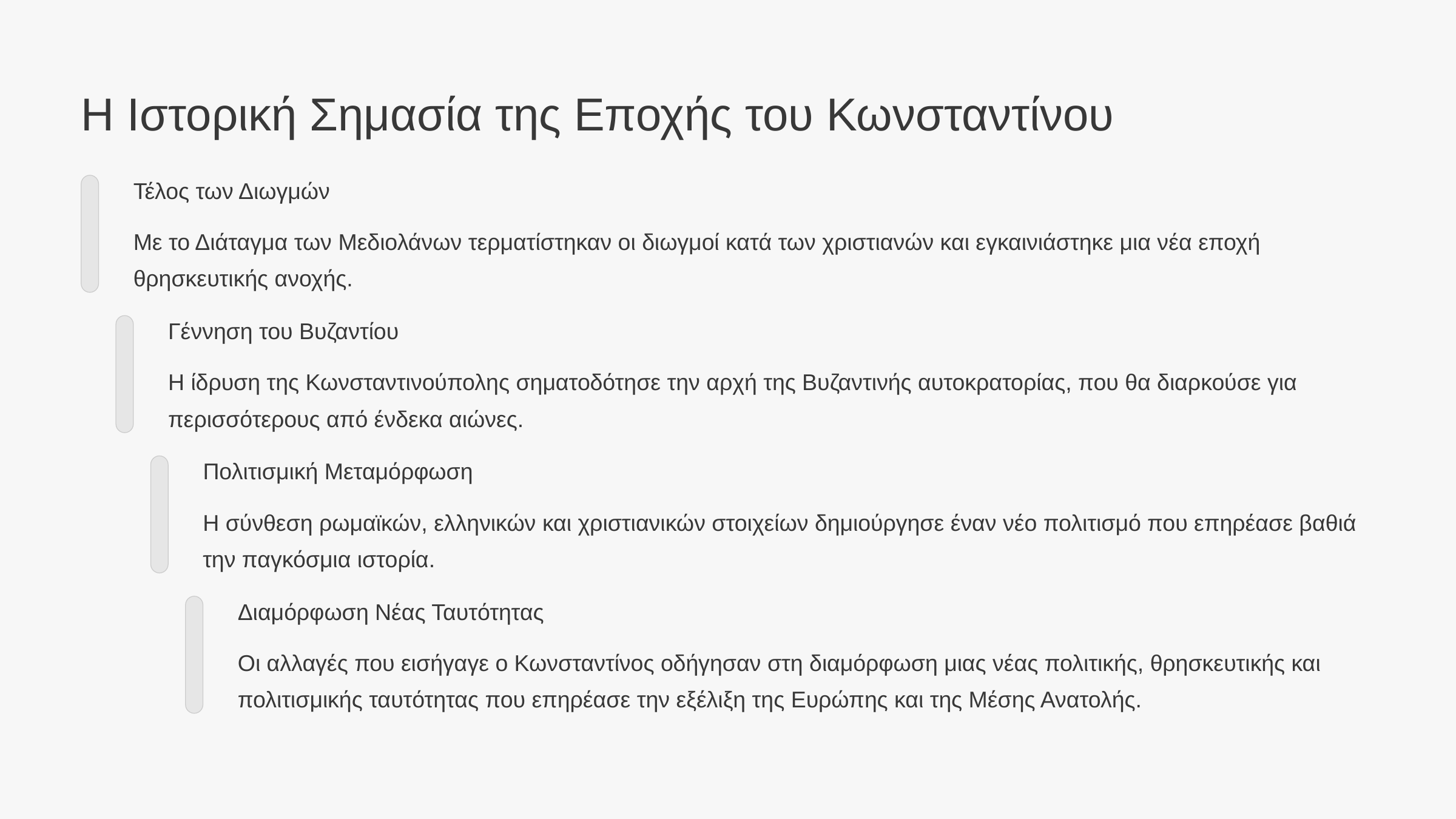

Η Ιστορική Σημασία της Εποχής του Κωνσταντίνου

Τέλος των Διωγμών
Με το Διάταγμα των Μεδιολάνων τερματίστηκαν οι διωγμοί κατά των χριστιανών και εγκαινιάστηκε μια νέα εποχή θρησκευτικής ανοχής.

Γέννηση του Βυζαντίου
Η ίδρυση της Κωνσταντινούπολης σηματοδότησε την αρχή της Βυζαντινής αυτοκρατορίας, που θα διαρκούσε για περισσότερους από ένδεκα αιώνες.

Πολιτισμική Μεταμόρφωση
Η σύνθεση ρωμαϊκών, ελληνικών και χριστιανικών στοιχείων δημιούργησε έναν νέο πολιτισμό που επηρέασε βαθιά την παγκόσμια ιστορία.

Διαμόρφωση Νέας Ταυτότητας
Οι αλλαγές που εισήγαγε ο Κωνσταντίνος οδήγησαν στη διαμόρφωση μιας νέας πολιτικής, θρησκευτικής και πολιτισμικής ταυτότητας που επηρέασε την εξέλιξη της Ευρώπης και της Μέσης Ανατολής.